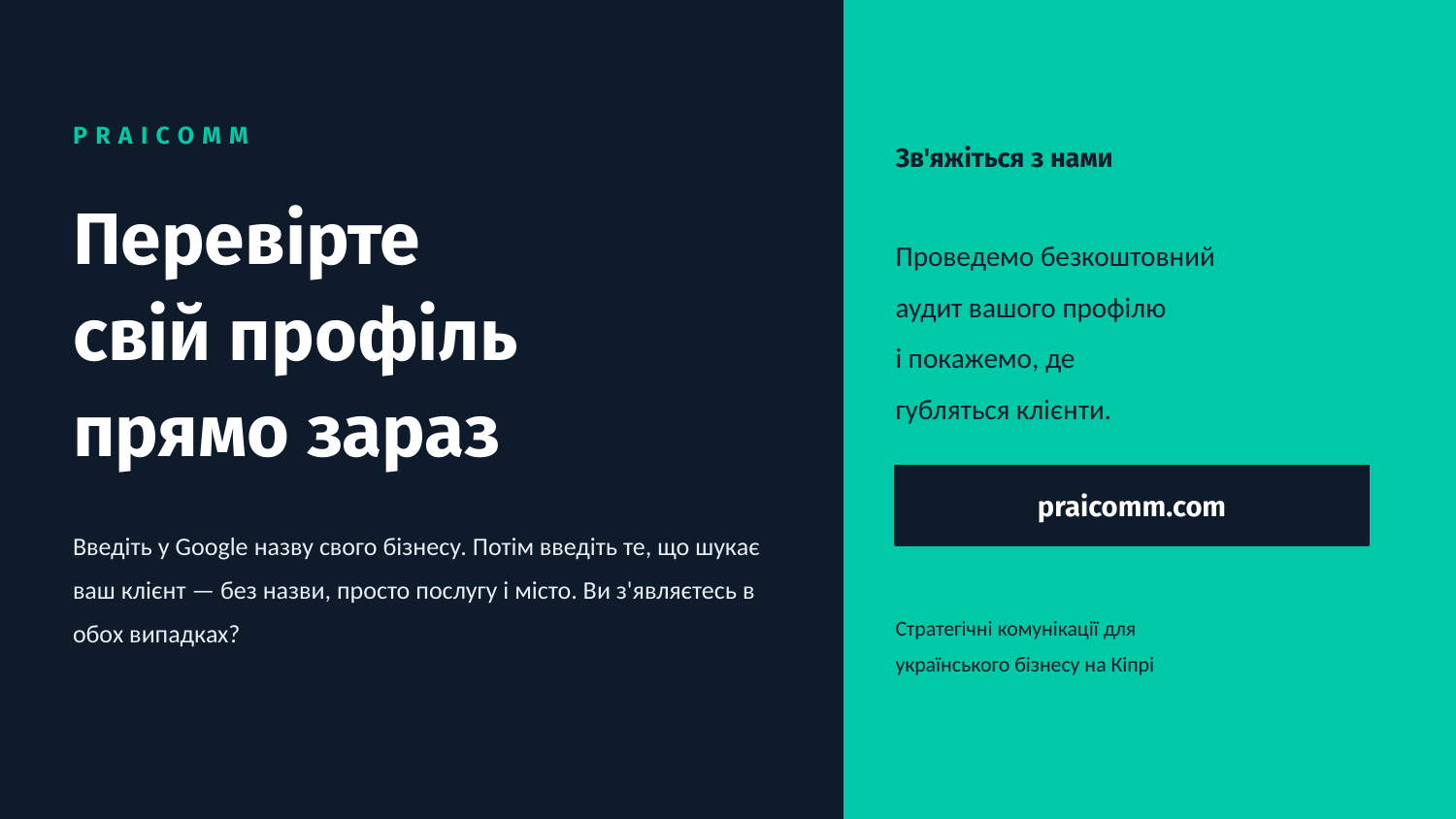

PRAICOMM
Зв'яжіться з нами
Перевірте
свій профіль
прямо зараз
Проведемо безкоштовний
аудит вашого профілю
і покажемо, де
губляться клієнти.

praicomm.com
Введіть у Google назву свого бізнесу. Потім введіть те, що шукає ваш клієнт — без назви, просто послугу і місто. Ви з'являєтесь в обох випадках?
Стратегічні комунікації для
українського бізнесу на Кіпрі